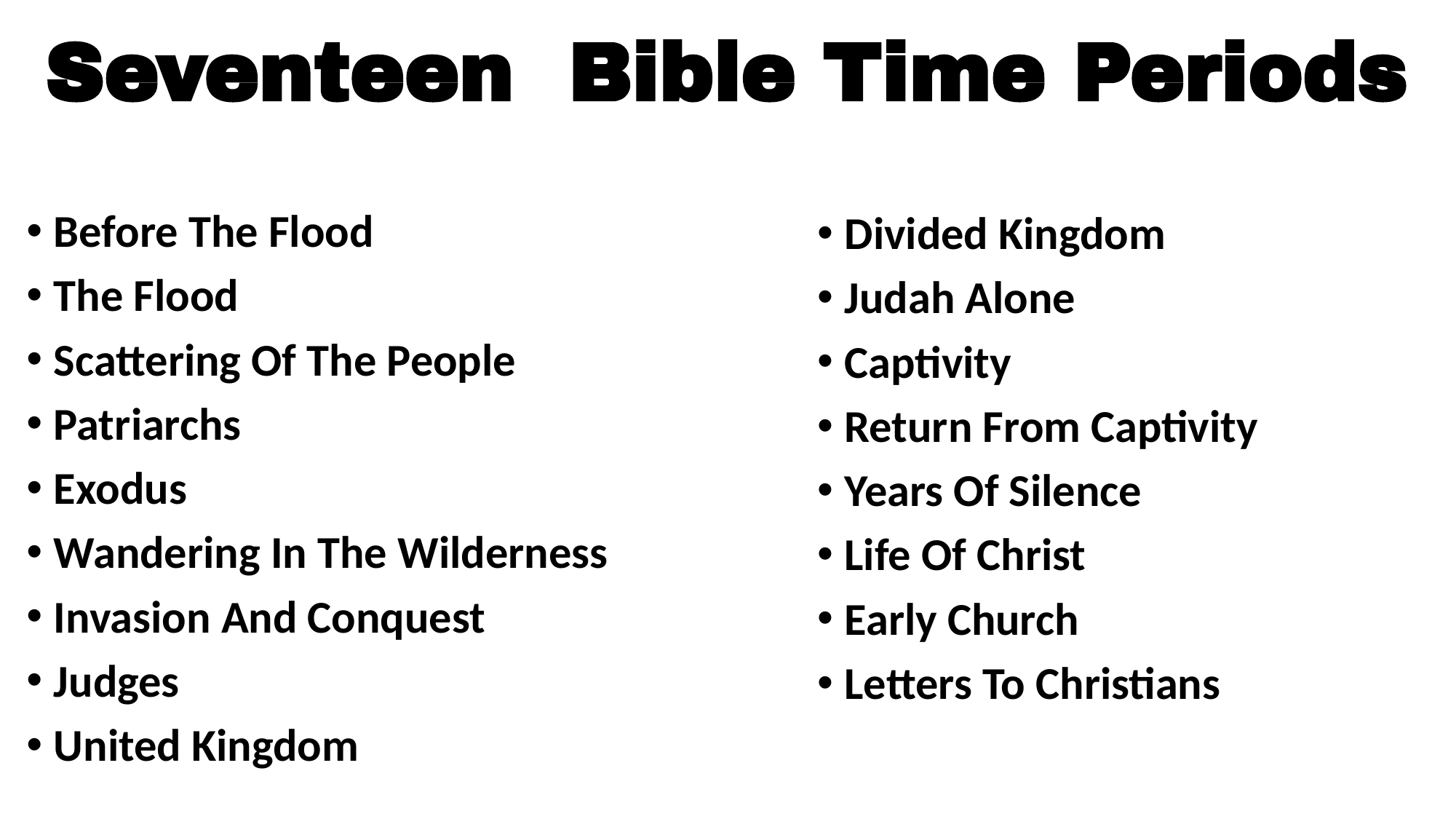

# Seventeen  Bible Time Periods
Before The Flood
The Flood
Scattering Of The People
Patriarchs
Exodus
Wandering In The Wilderness
Invasion And Conquest
Judges
United Kingdom
Divided Kingdom
Judah Alone
Captivity
Return From Captivity
Years Of Silence
Life Of Christ
Early Church
Letters To Christians